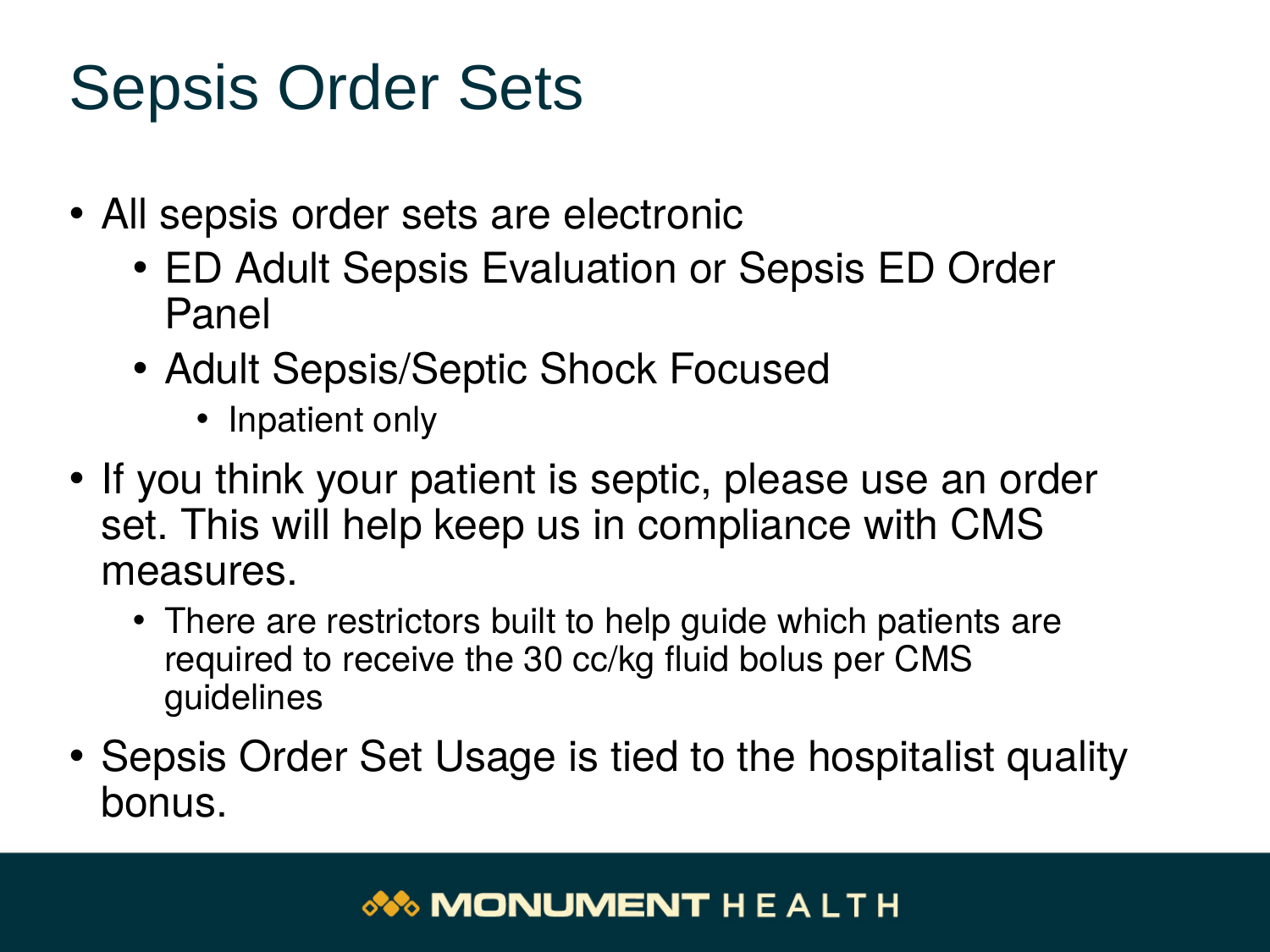

# Sepsis Order Sets
All sepsis order sets are electronic
ED Adult Sepsis Evaluation or Sepsis ED Order Panel
Adult Sepsis/Septic Shock Focused
Inpatient only
If you think your patient is septic, please use an order set. This will help keep us in compliance with CMS measures.
There are restrictors built to help guide which patients are required to receive the 30 cc/kg fluid bolus per CMS guidelines
Sepsis Order Set Usage is tied to the hospitalist quality bonus.